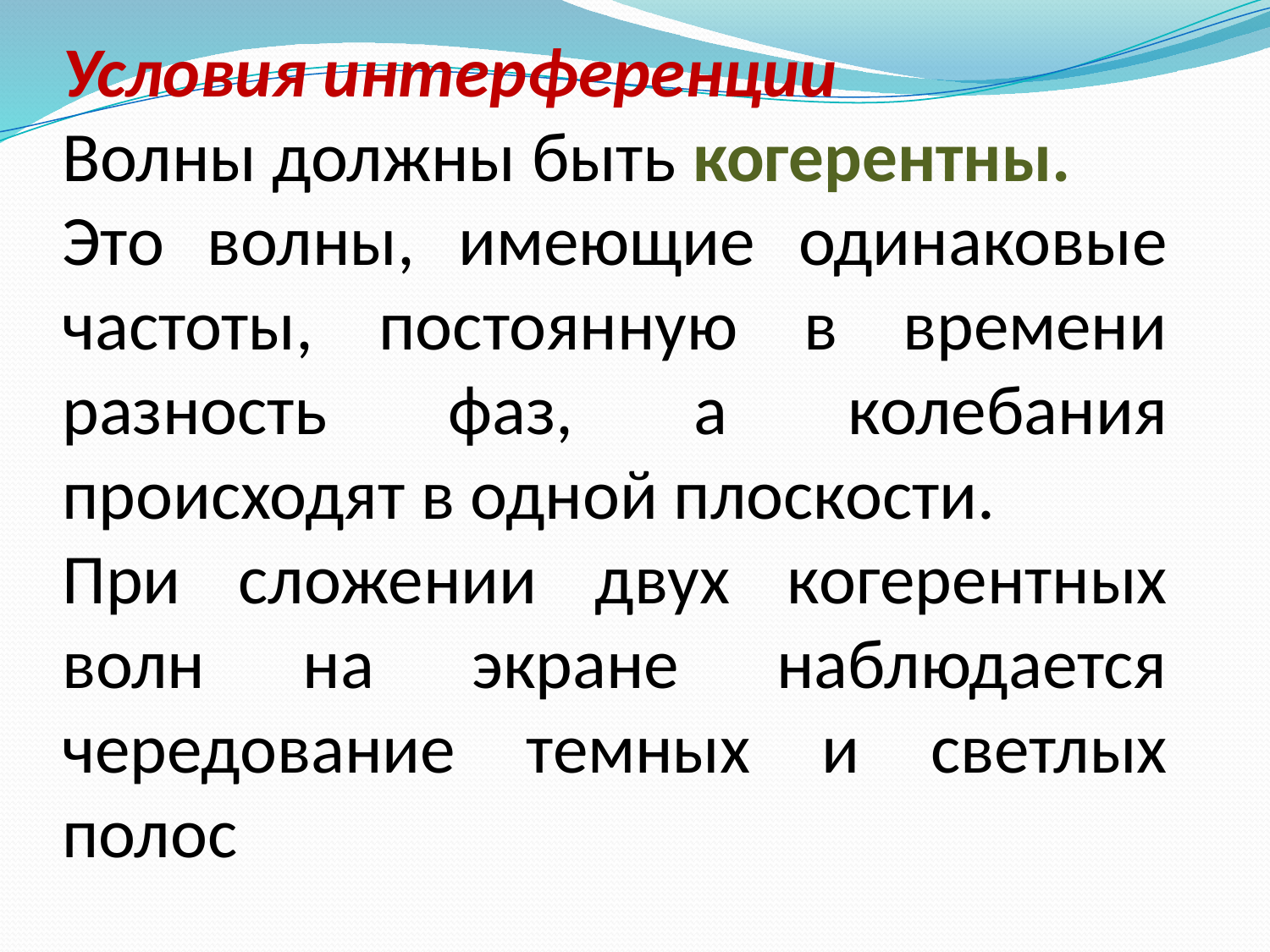

Условия интерференции
Волны должны быть когерентны.
Это волны, имеющие одинаковые частоты, постоянную в времени разность фаз, а колебания происходят в одной плоскости.
При сложении двух когерентных волн на экране наблюдается чередование темных и светлых полос